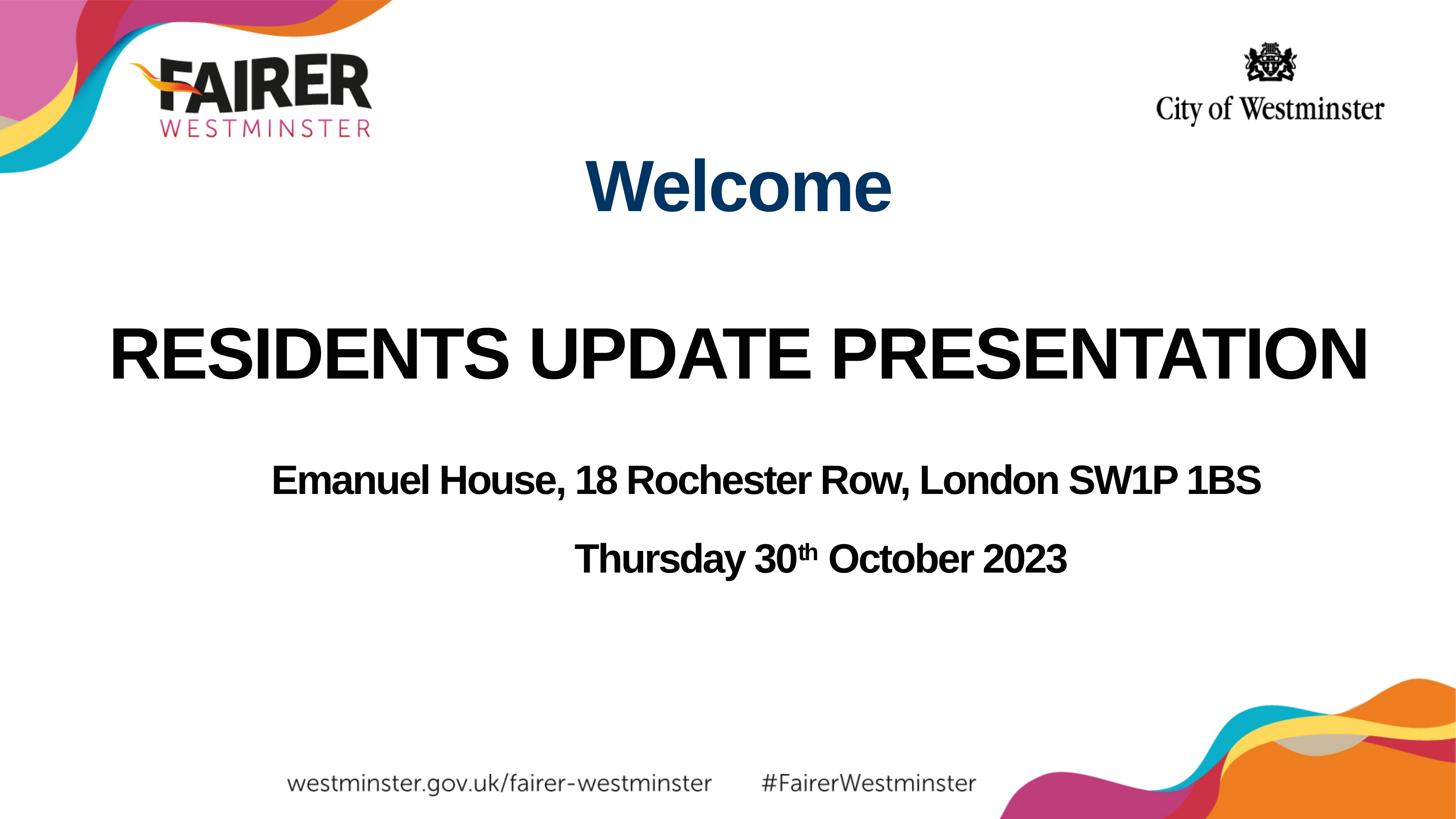

# Welcome RESIDENTS UPDATE PRESENTATION Emanuel House, 18 Rochester Row, London SW1P 1BS Thursday 30th October 2023